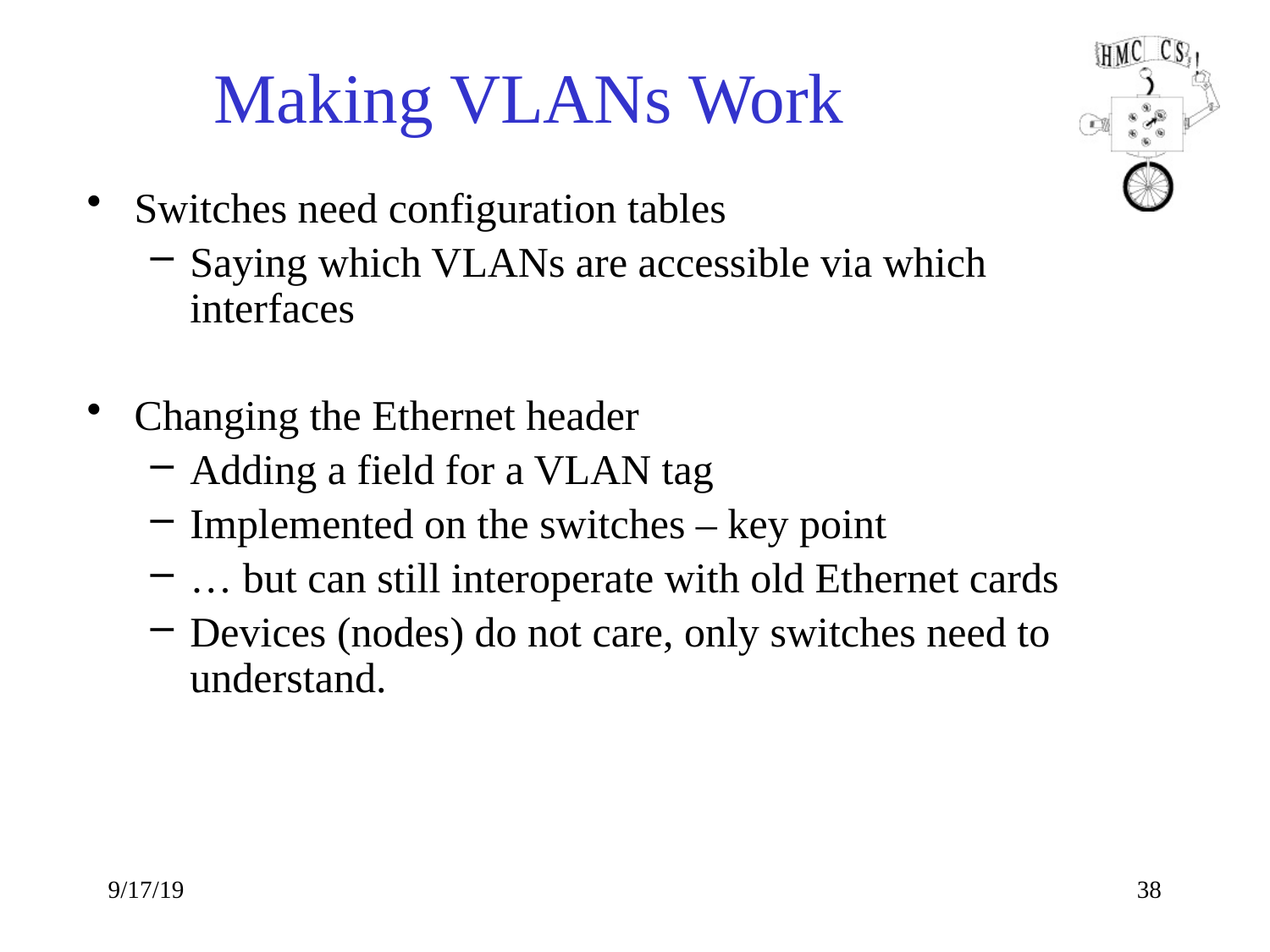

# Making VLANs Work
Switches need configuration tables
Saying which VLANs are accessible via which interfaces

Changing the Ethernet header
Adding a field for a VLAN tag
Implemented on the switches – key point
… but can still interoperate with old Ethernet cards
Devices (nodes) do not care, only switches need to understand.
9/17/19
38